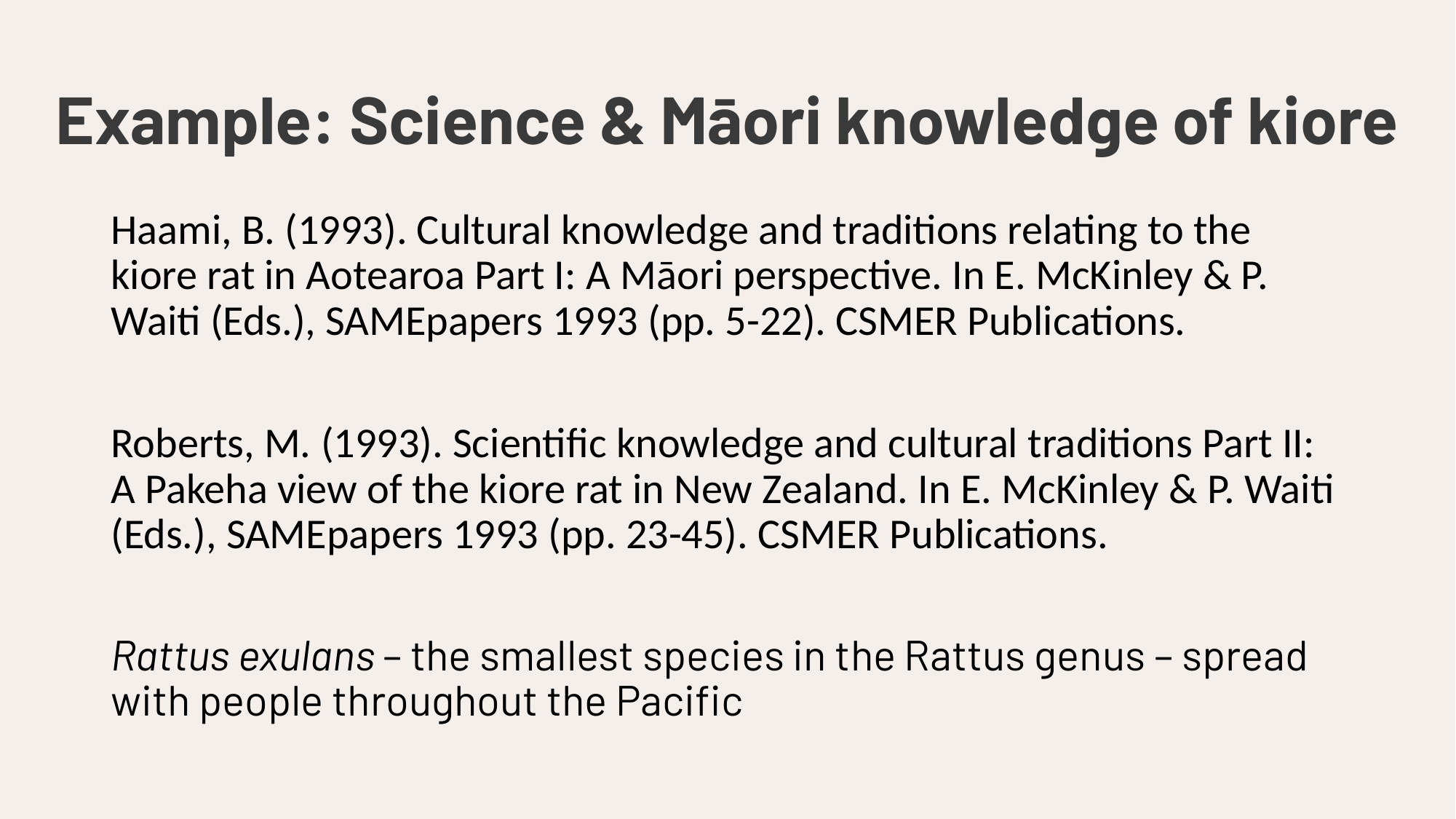

# Example: Science & Māori knowledge of kiore
Haami, B. (1993). Cultural knowledge and traditions relating to the kiore rat in Aotearoa Part I: A Māori perspective. In E. McKinley & P. Waiti (Eds.), SAMEpapers 1993 (pp. 5-22). CSMER Publications.

Roberts, M. (1993). Scientific knowledge and cultural traditions Part II: A Pakeha view of the kiore rat in New Zealand. In E. McKinley & P. Waiti (Eds.), SAMEpapers 1993 (pp. 23-45). CSMER Publications.

Rattus exulans – the smallest species in the Rattus genus – spread with people throughout the Pacific